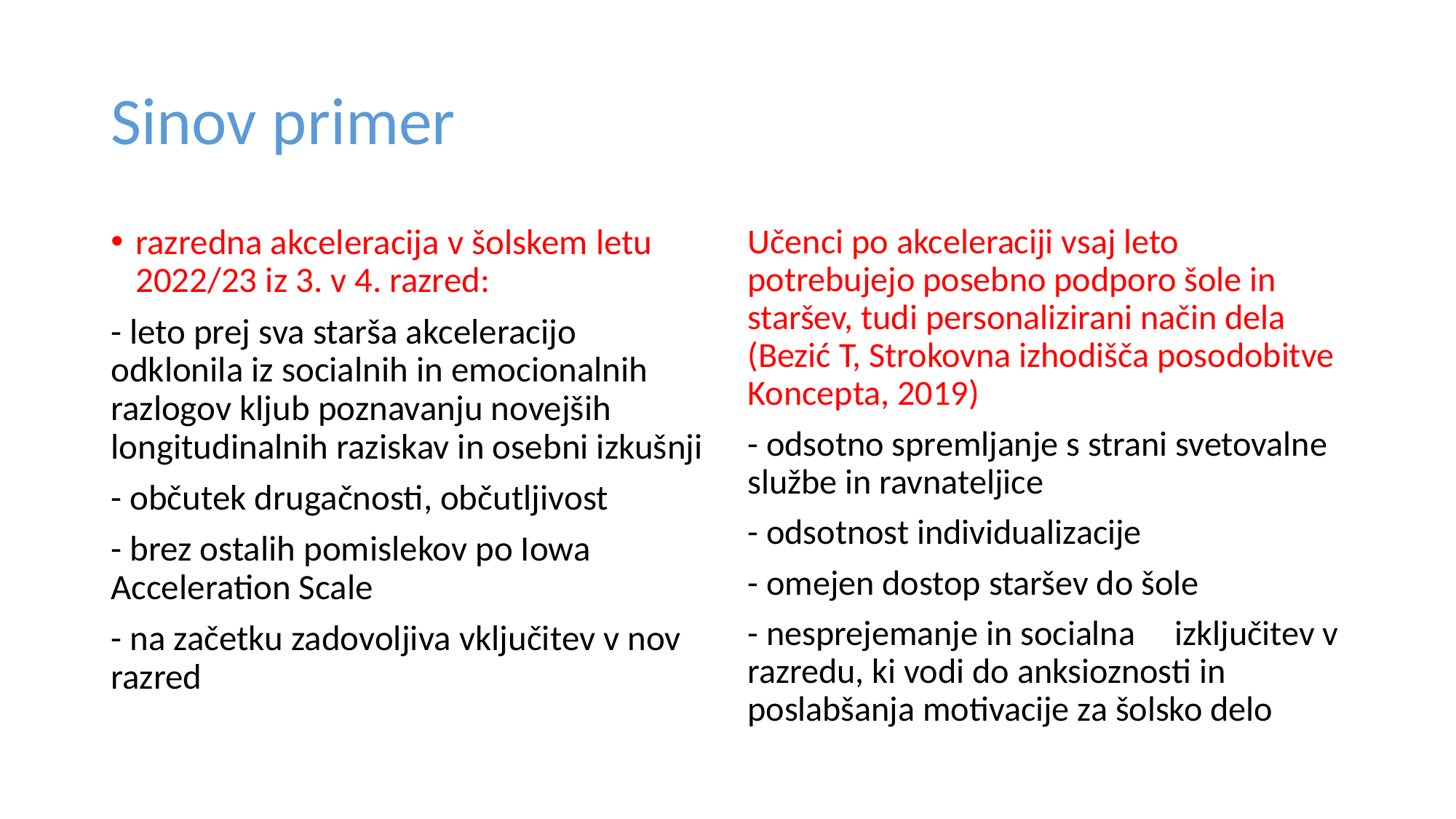

# Sinov primer
razredna akceleracija v šolskem letu 2022/23 iz 3. v 4. razred:
- leto prej sva starša akceleracijo odklonila iz socialnih in emocionalnih razlogov kljub poznavanju novejših longitudinalnih raziskav in osebni izkušnji
- občutek drugačnosti, občutljivost
- brez ostalih pomislekov po Iowa Acceleration Scale
- na začetku zadovoljiva vključitev v nov razred

Učenci po akceleraciji vsaj leto potrebujejo posebno podporo šole in staršev, tudi personalizirani način dela (Bezić T, Strokovna izhodišča posodobitve Koncepta, 2019)
- odsotno spremljanje s strani svetovalne službe in ravnateljice
- odsotnost individualizacije
- omejen dostop staršev do šole
- nesprejemanje in socialna     izključitev v razredu, ki vodi do anksioznosti in poslabšanja motivacije za šolsko delo